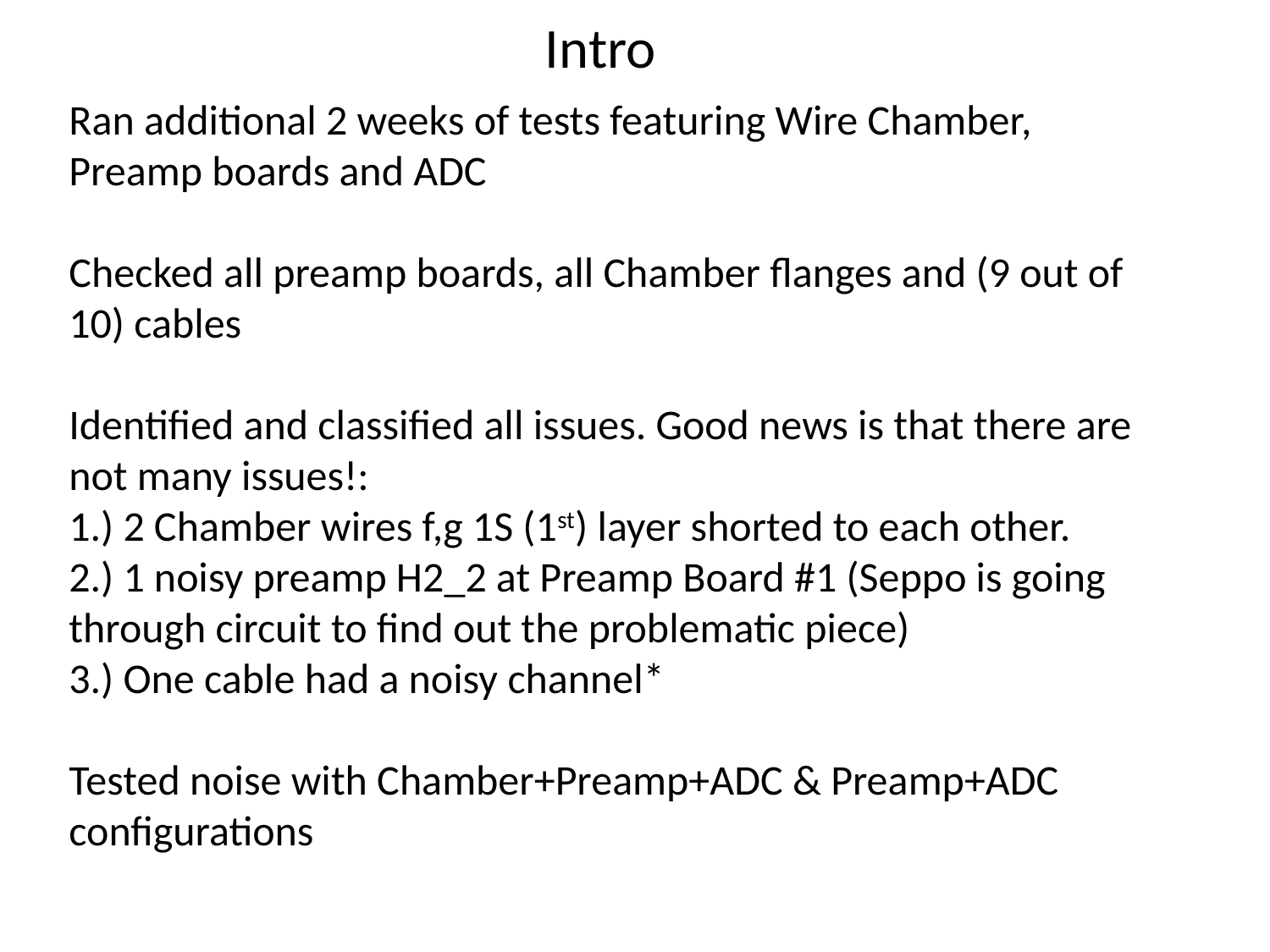

Intro
Ran additional 2 weeks of tests featuring Wire Chamber, Preamp boards and ADC

Checked all preamp boards, all Chamber flanges and (9 out of 10) cables

Identified and classified all issues. Good news is that there are not many issues!:
1.) 2 Chamber wires f,g 1S (1st) layer shorted to each other.
2.) 1 noisy preamp H2_2 at Preamp Board #1 (Seppo is going through circuit to find out the problematic piece)
3.) One cable had a noisy channel*

Tested noise with Chamber+Preamp+ADC & Preamp+ADC configurations